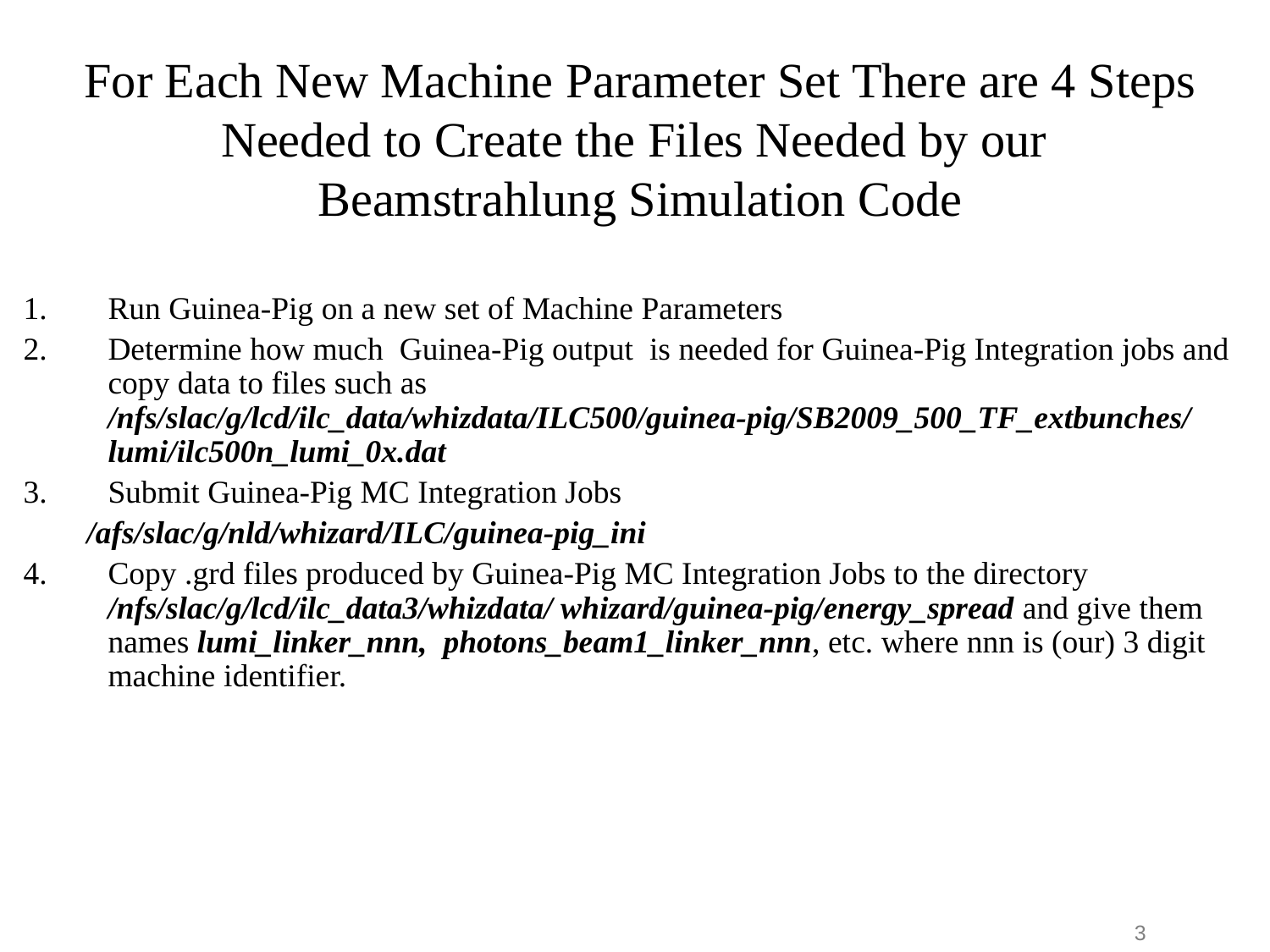

# For Each New Machine Parameter Set There are 4 Steps Needed to Create the Files Needed by our  Beamstrahlung Simulation Code
Run Guinea-Pig on a new set of Machine Parameters
Determine how much  Guinea-Pig output  is needed for Guinea-Pig Integration jobs and copy data to files such as  /nfs/slac/g/lcd/ilc_data/whizdata/ILC500/guinea-pig/SB2009_500_TF_extbunches/lumi/ilc500n_lumi_0x.dat
Submit Guinea-Pig MC Integration Jobs
/afs/slac/g/nld/whizard/ILC/guinea-pig_ini
Copy .grd files produced by Guinea-Pig MC Integration Jobs to the directory /nfs/slac/g/lcd/ilc_data3/whizdata/ whizard/guinea-pig/energy_spread and give them names lumi_linker_nnn,  photons_beam1_linker_nnn, etc. where nnn is (our) 3 digit machine identifier.